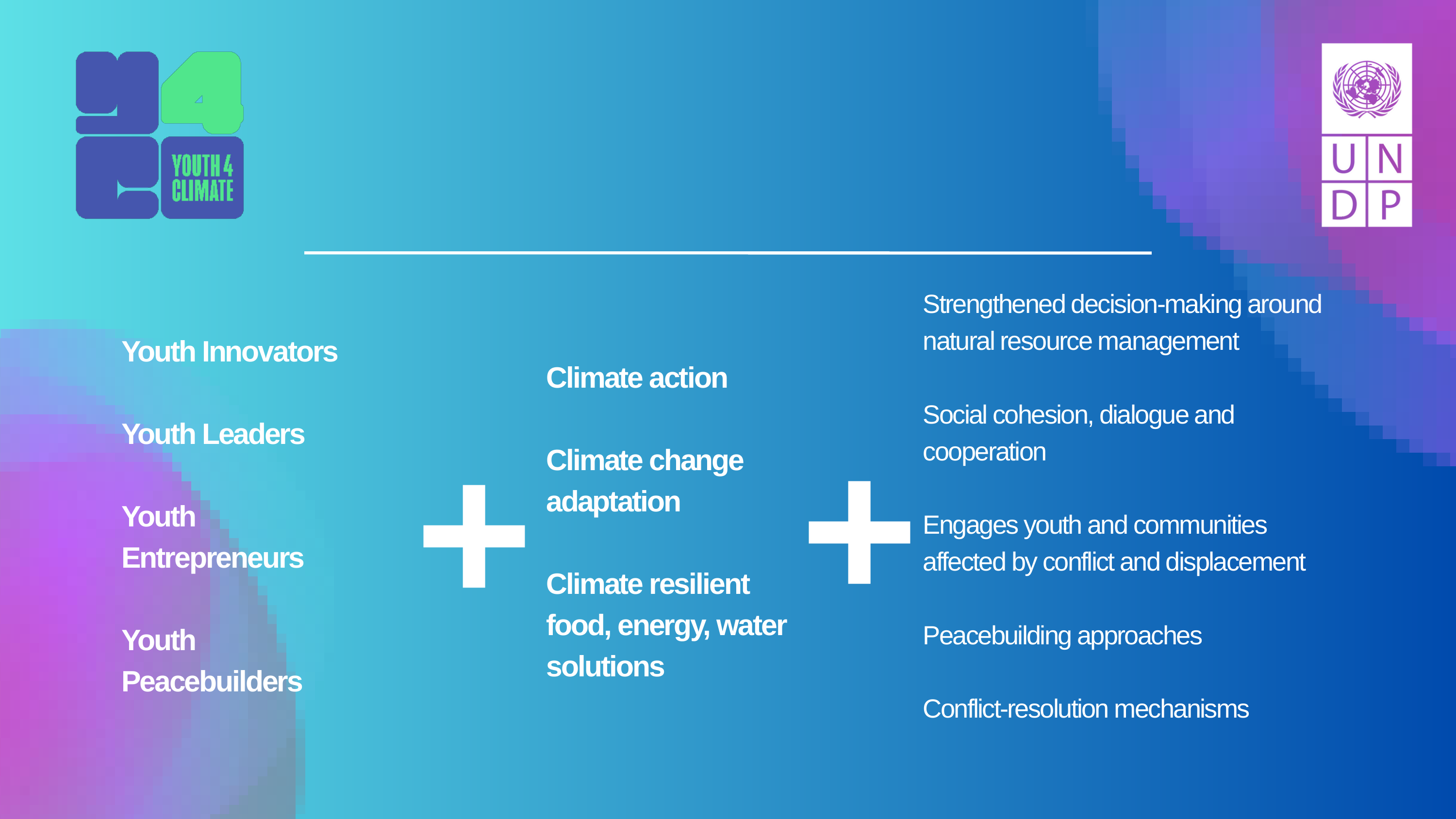

Strengthened decision-making around natural resource management

Social cohesion, dialogue and cooperation

Engages youth and communities affected by conflict and displacement

Peacebuilding approaches

Conflict-resolution mechanisms

Youth Innovators

Youth Leaders

Youth Entrepreneurs

Youth Peacebuilders

Climate action

Climate change
adaptation

Climate resilient food, energy, water solutions

+
+